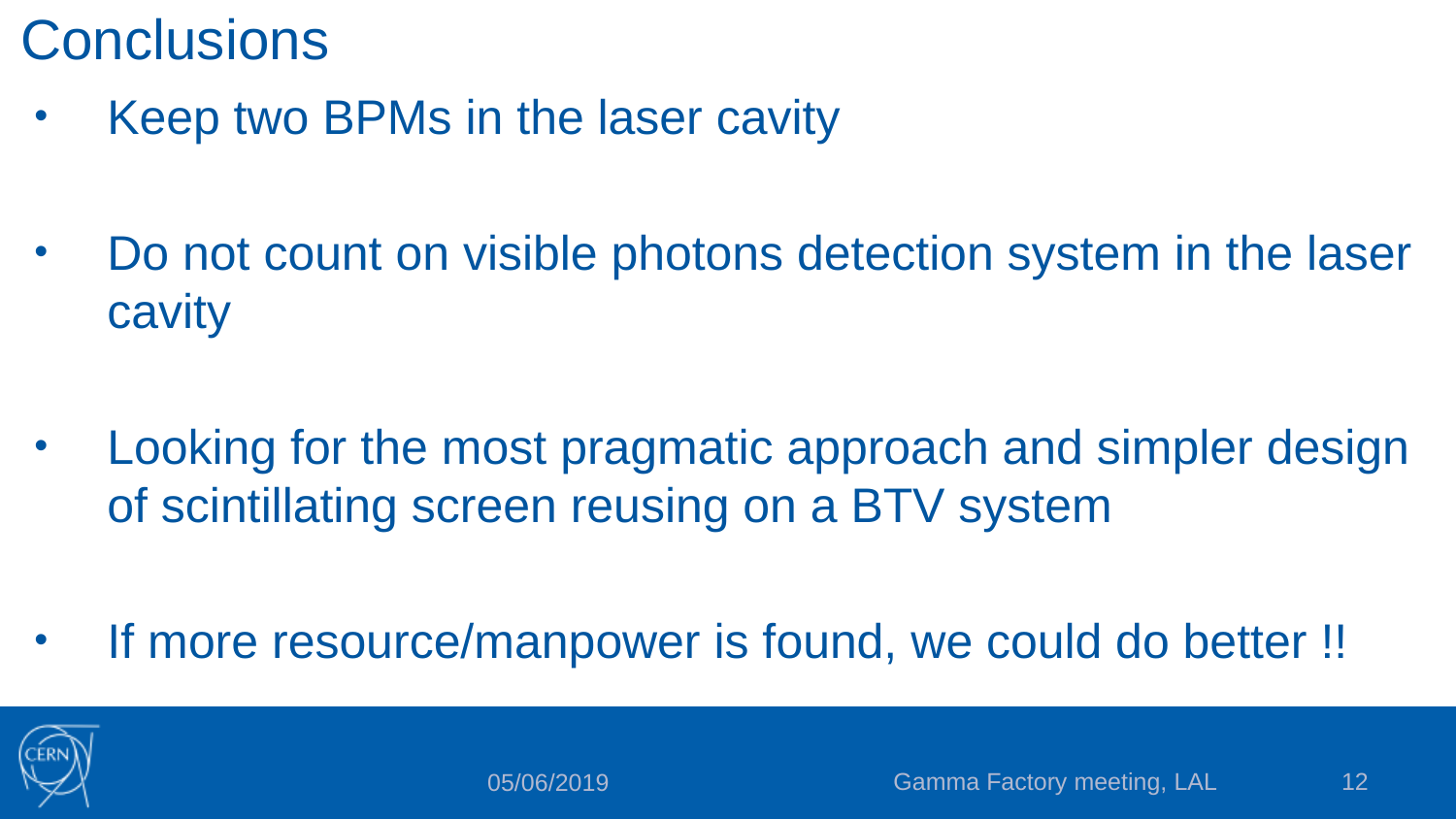

# Conclusions
Keep two BPMs in the laser cavity

Do not count on visible photons detection system in the laser cavity

Looking for the most pragmatic approach and simpler design of scintillating screen reusing on a BTV system

If more resource/manpower is found, we could do better !!
Gamma Factory meeting, LAL
12
05/06/2019